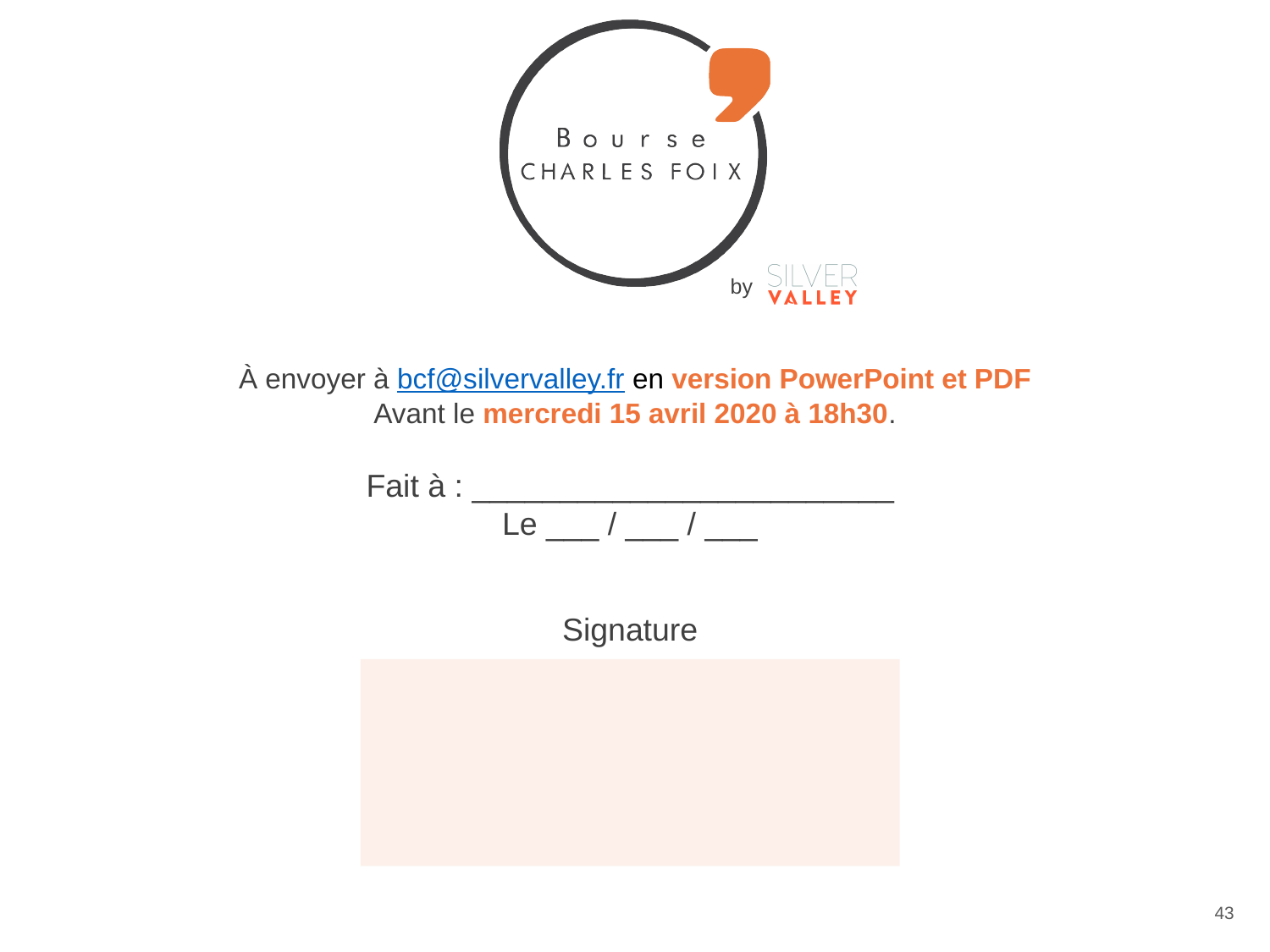

À envoyer à bcf@silvervalley.fr en version PowerPoint et PDF
Avant le mercredi 15 avril 2020 à 18h30.
Fait à : ________________________
Le ___ / ___ / ___

Signature